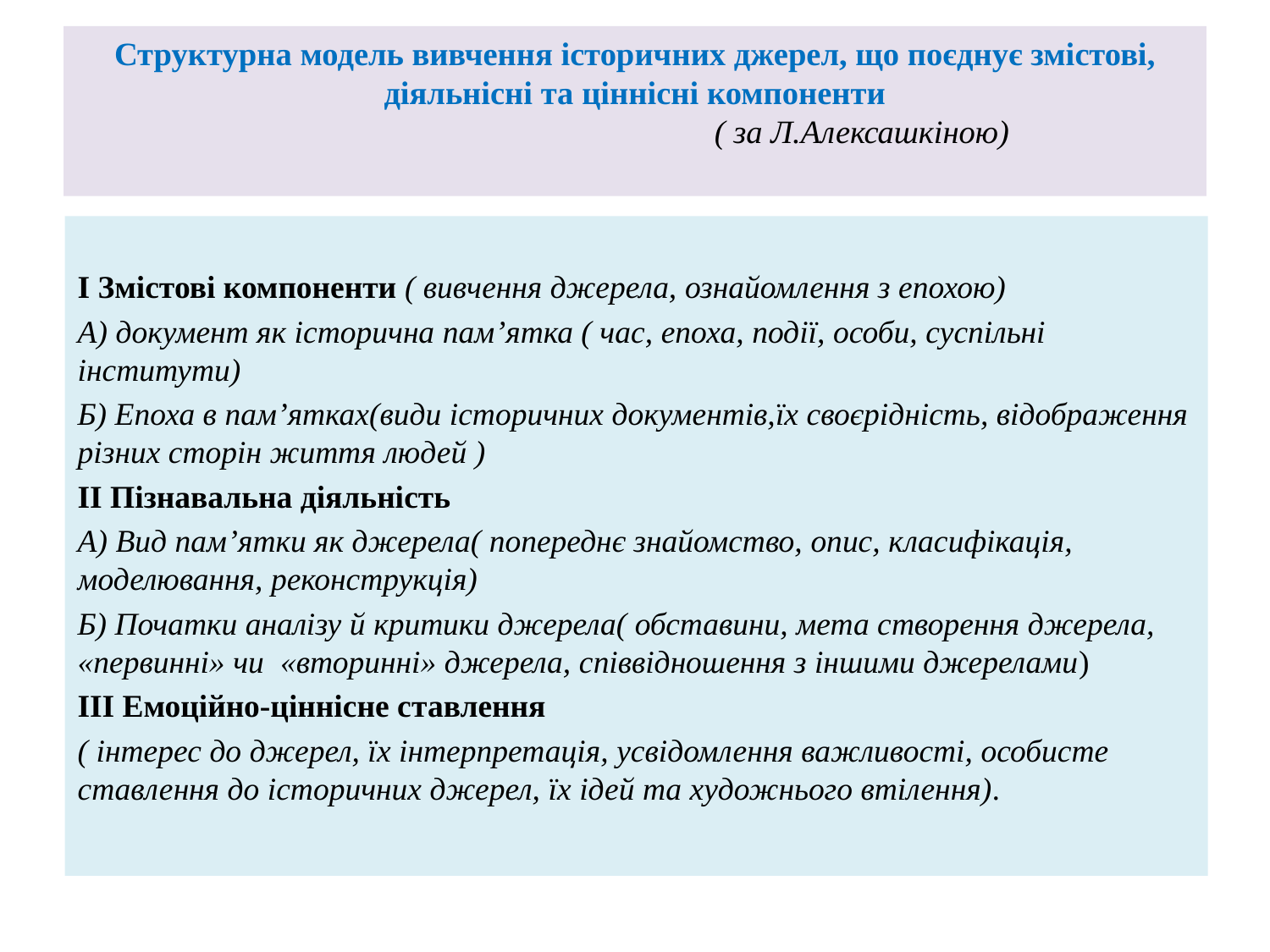

# Структурна модель вивчення історичних джерел, що поєднує змістові, діяльнісні та ціннісні компоненти ( за Л.Алексашкіною)

І Змістові компоненти ( вивчення джерела, ознайомлення з епохою)
А) документ як історична пам’ятка ( час, епоха, події, особи, суспільні інститути)
Б) Епоха в пам’ятках(види історичних документів,їх своєрідність, відображення різних сторін життя людей )
ІІ Пізнавальна діяльність
А) Вид пам’ятки як джерела( попереднє знайомство, опис, класифікація, моделювання, реконструкція)
Б) Початки аналізу й критики джерела( обставини, мета створення джерела,  «первинні» чи  «вторинні» джерела, співвідношення з іншими джерелами)
ІІІ Емоційно-ціннісне ставлення
( інтерес до джерел, їх інтерпретація, усвідомлення важливості, особисте ставлення до історичних джерел, їх ідей та художнього втілення).